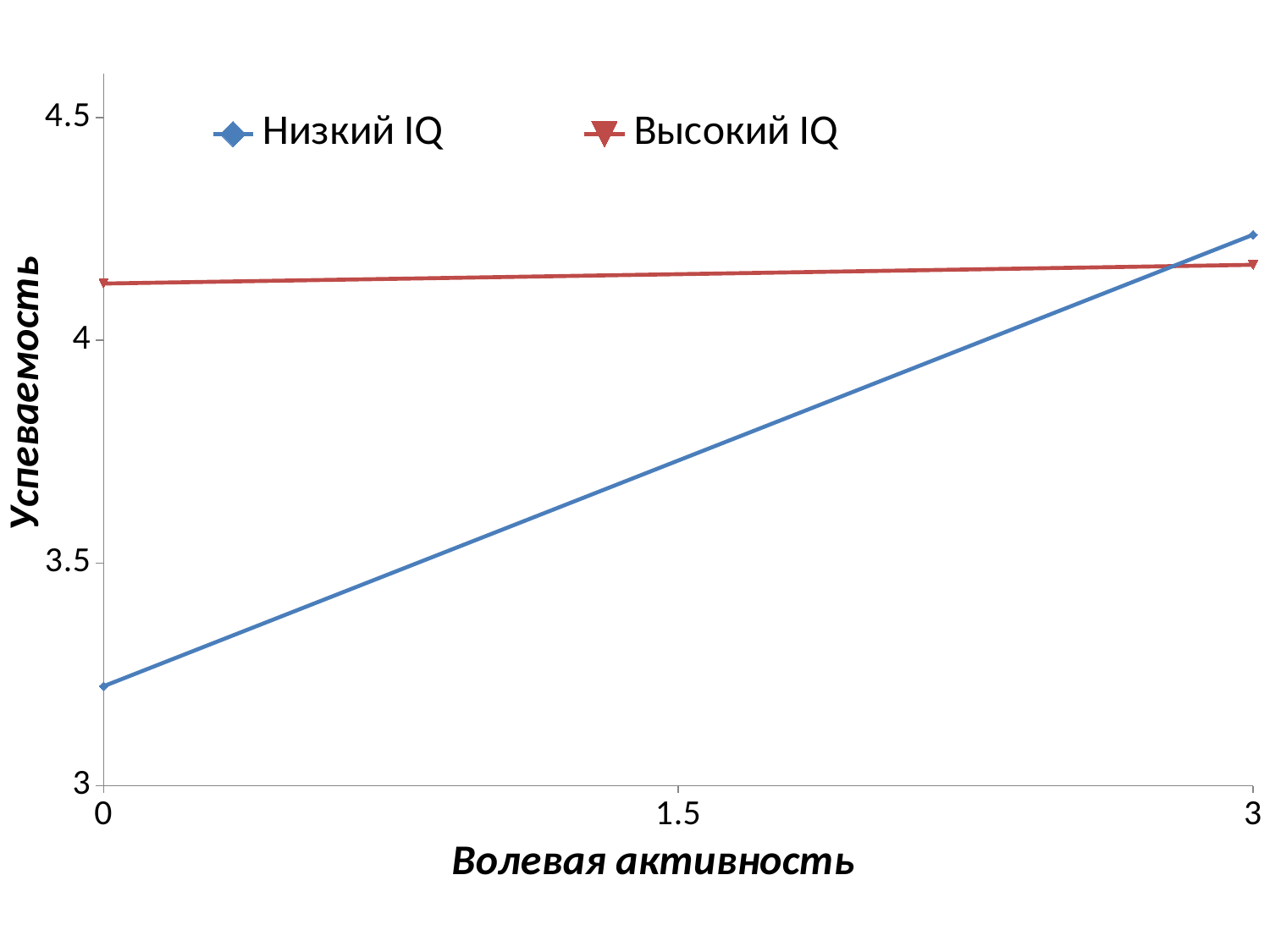

### Chart

| Category | Низкий IQ | Высокий IQ |
|---|---|---|